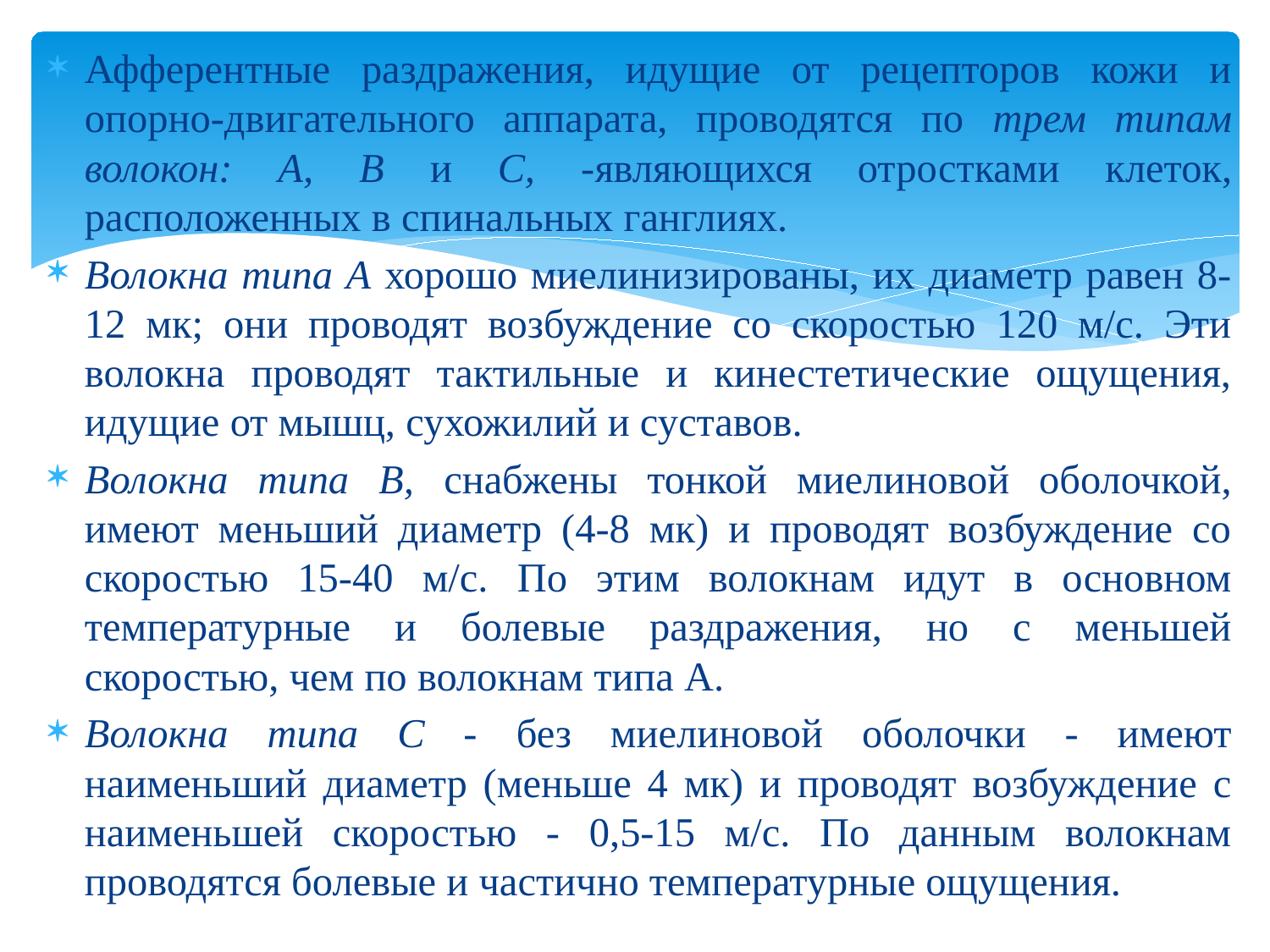

Афферентные раздражения, идущие от рецепторов кожи и опорно-двигательного аппарата, проводятся по трем типам волокон: А, В и С, -являющихся отростками клеток, расположенных в спинальных ганглиях.
Волокна типа А хорошо миелинизированы, их диаметр равен 8-12 мк; они проводят возбуждение со скоростью 120 м/с. Эти волокна проводят тактильные и кинестетические ощущения, идущие от мышц, сухожилий и суставов.
Волокна типа В, снабжены тонкой миелиновой оболочкой, имеют меньший диаметр (4-8 мк) и проводят возбуждение со скоростью 15-40 м/с. По этим волокнам идут в основном температурные и болевые раздражения, но с меньшей скоростью, чем по волокнам типа А.
Волокна типа С - без миелиновой оболочки - имеют наименьший диаметр (меньше 4 мк) и проводят возбуждение с наименьшей скоростью - 0,5-15 м/с. По данным волокнам проводятся болевые и частично температурные ощущения.